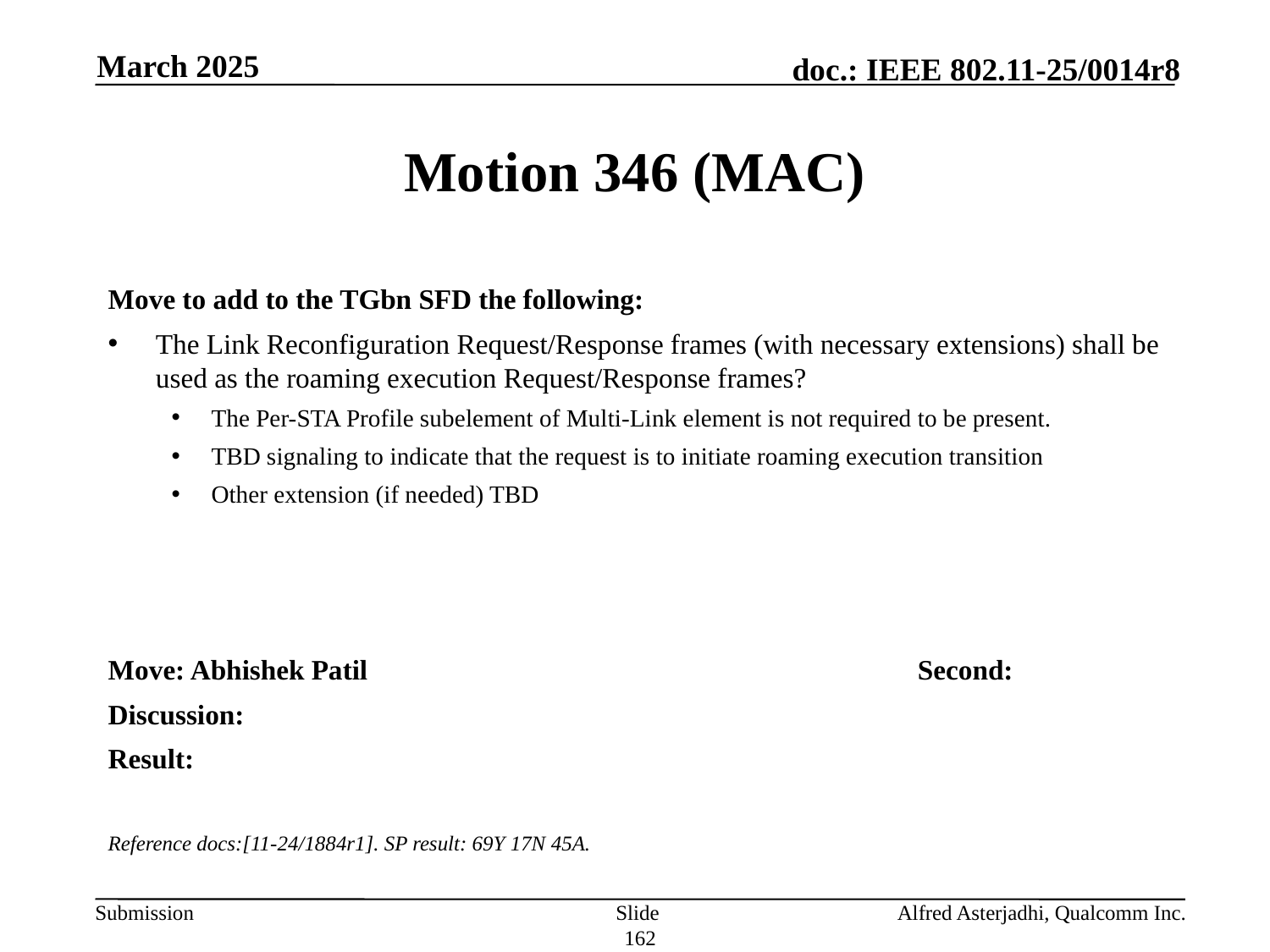

March 2025
# Motion 346 (MAC)
Move to add to the TGbn SFD the following:
The Link Reconfiguration Request/Response frames (with necessary extensions) shall be used as the roaming execution Request/Response frames?
The Per-STA Profile subelement of Multi-Link element is not required to be present.
TBD signaling to indicate that the request is to initiate roaming execution transition
Other extension (if needed) TBD

Move: Abhishek Patil					Second:
Discussion:
Result:

Reference docs:[11-24/1884r1]. SP result: 69Y 17N 45A.

Slide 162
Alfred Asterjadhi, Qualcomm Inc.